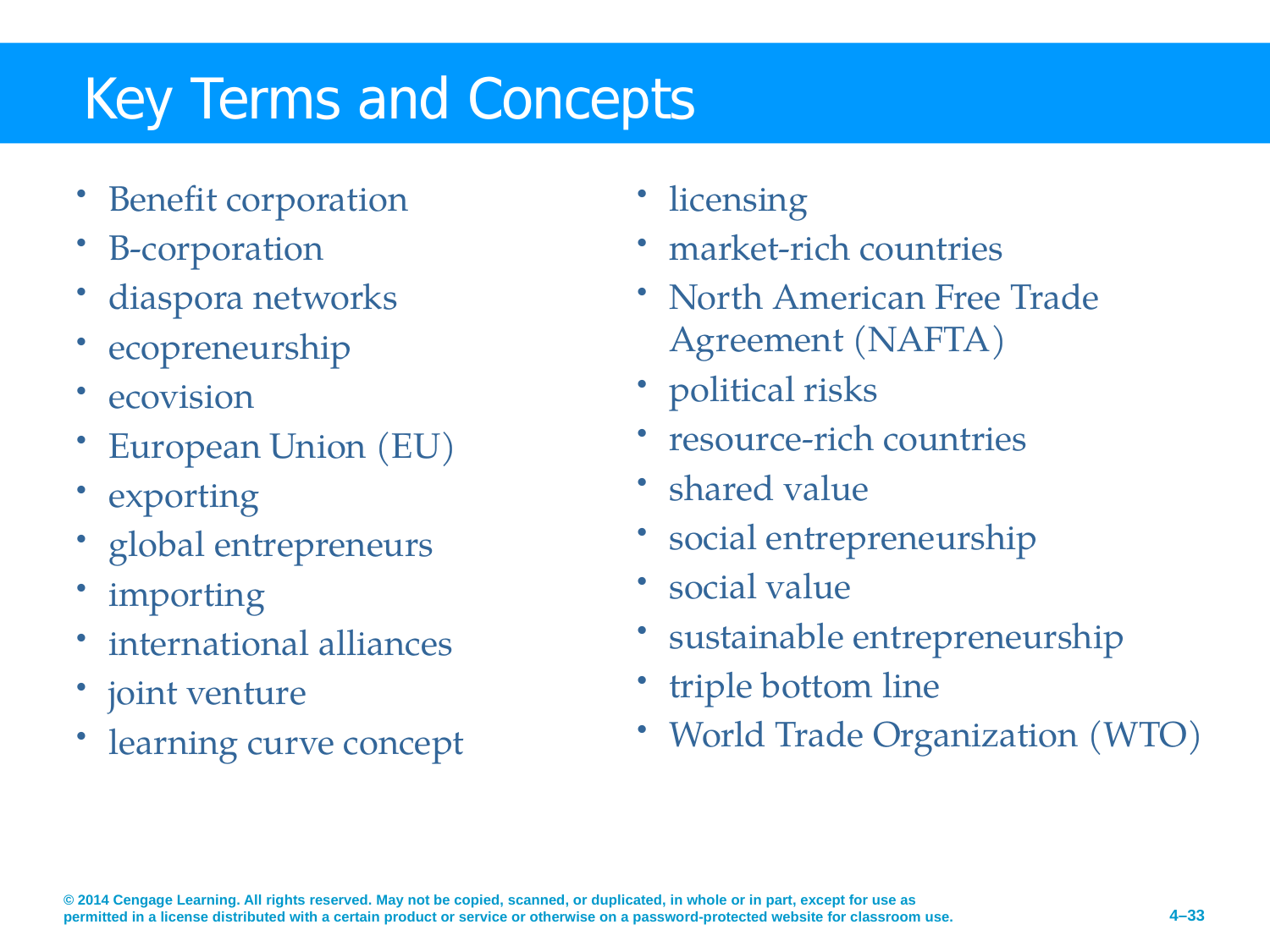

# Key Terms and Concepts
Benefit corporation
B-corporation
diaspora networks
ecopreneurship
ecovision
European Union (EU)
exporting
global entrepreneurs
importing
international alliances
joint venture
learning curve concept
licensing
market-rich countries
North American Free Trade Agreement (NAFTA)
political risks
resource-rich countries
shared value
social entrepreneurship
social value
sustainable entrepreneurship
triple bottom line
World Trade Organization (WTO)
© 2014 Cengage Learning. All rights reserved. May not be copied, scanned, or duplicated, in whole or in part, except for use as permitted in a license distributed with a certain product or service or otherwise on a password-protected website for classroom use.
4–33